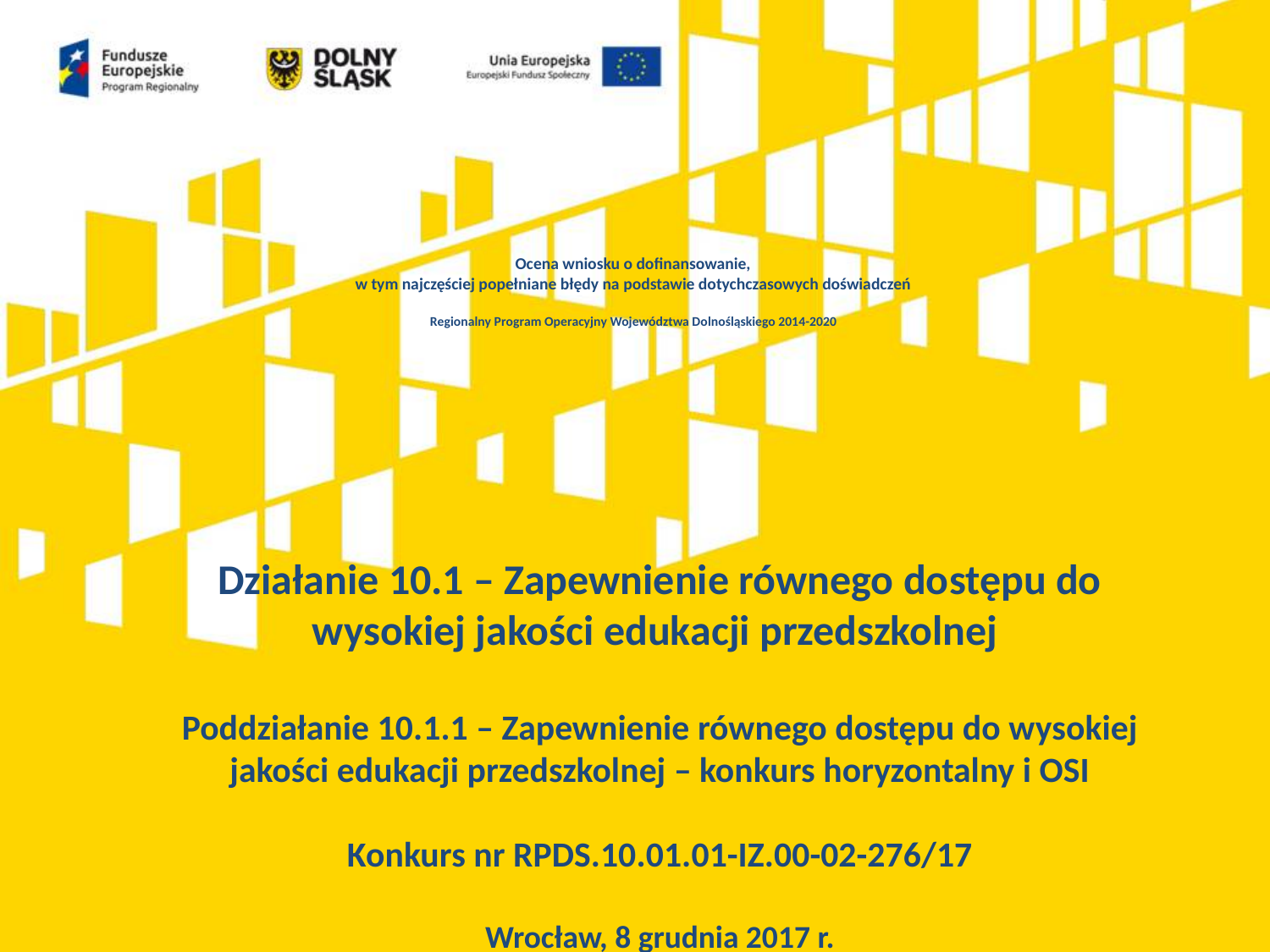

# Ocena wniosku o dofinansowanie, w tym najczęściej popełniane błędy na podstawie dotychczasowych doświadczeń Regionalny Program Operacyjny Województwa Dolnośląskiego 2014-2020
Działanie 10.1 – Zapewnienie równego dostępu do wysokiej jakości edukacji przedszkolnej

Poddziałanie 10.1.1 – Zapewnienie równego dostępu do wysokiej jakości edukacji przedszkolnej – konkurs horyzontalny i OSI

Konkurs nr RPDS.10.01.01-IZ.00-02-276/17

Wrocław, 8 grudnia 2017 r.